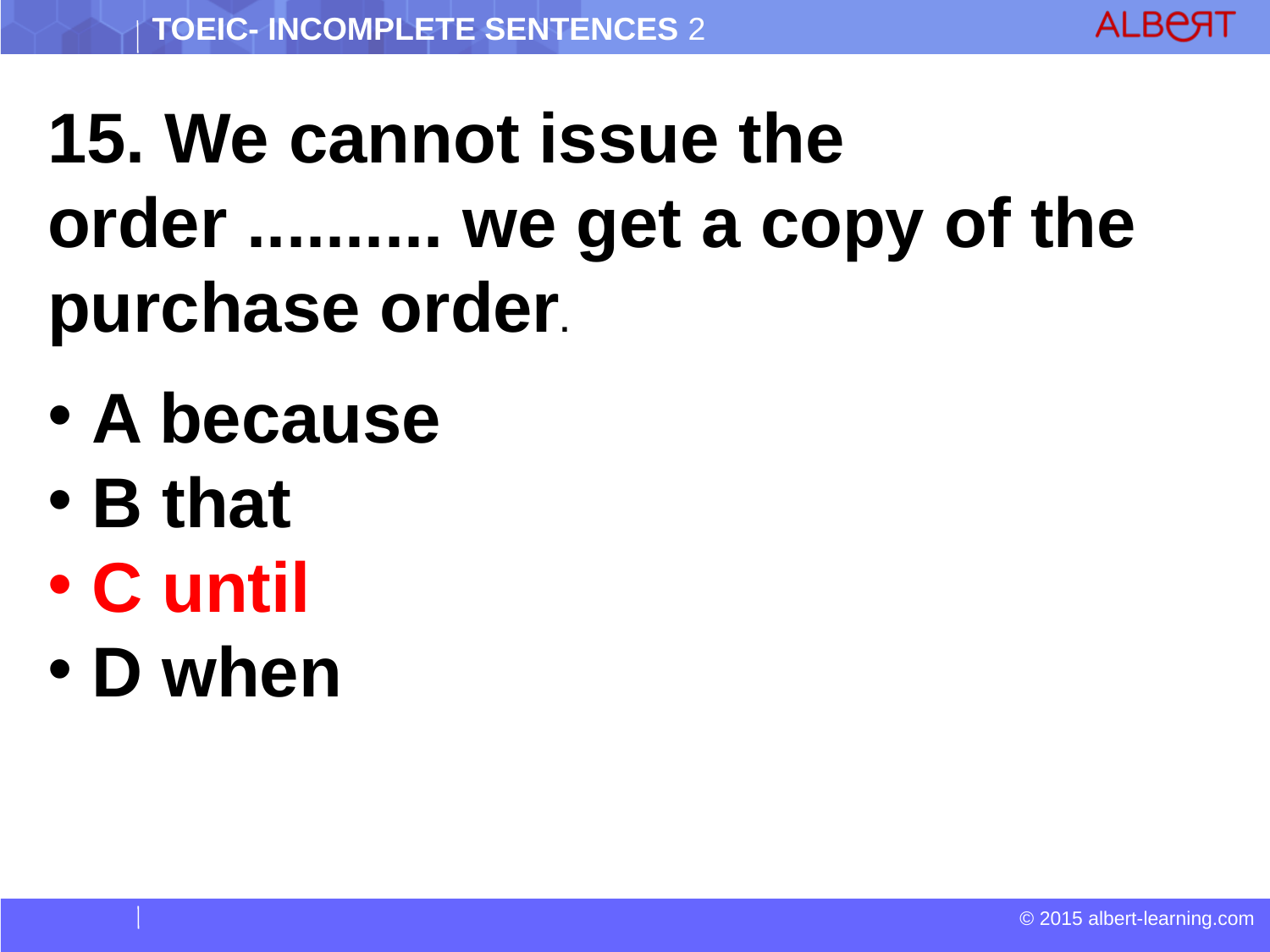

15. We cannot issue the order .......... we get a copy of the purchase order.
 A because
 B that
 C until
 D when